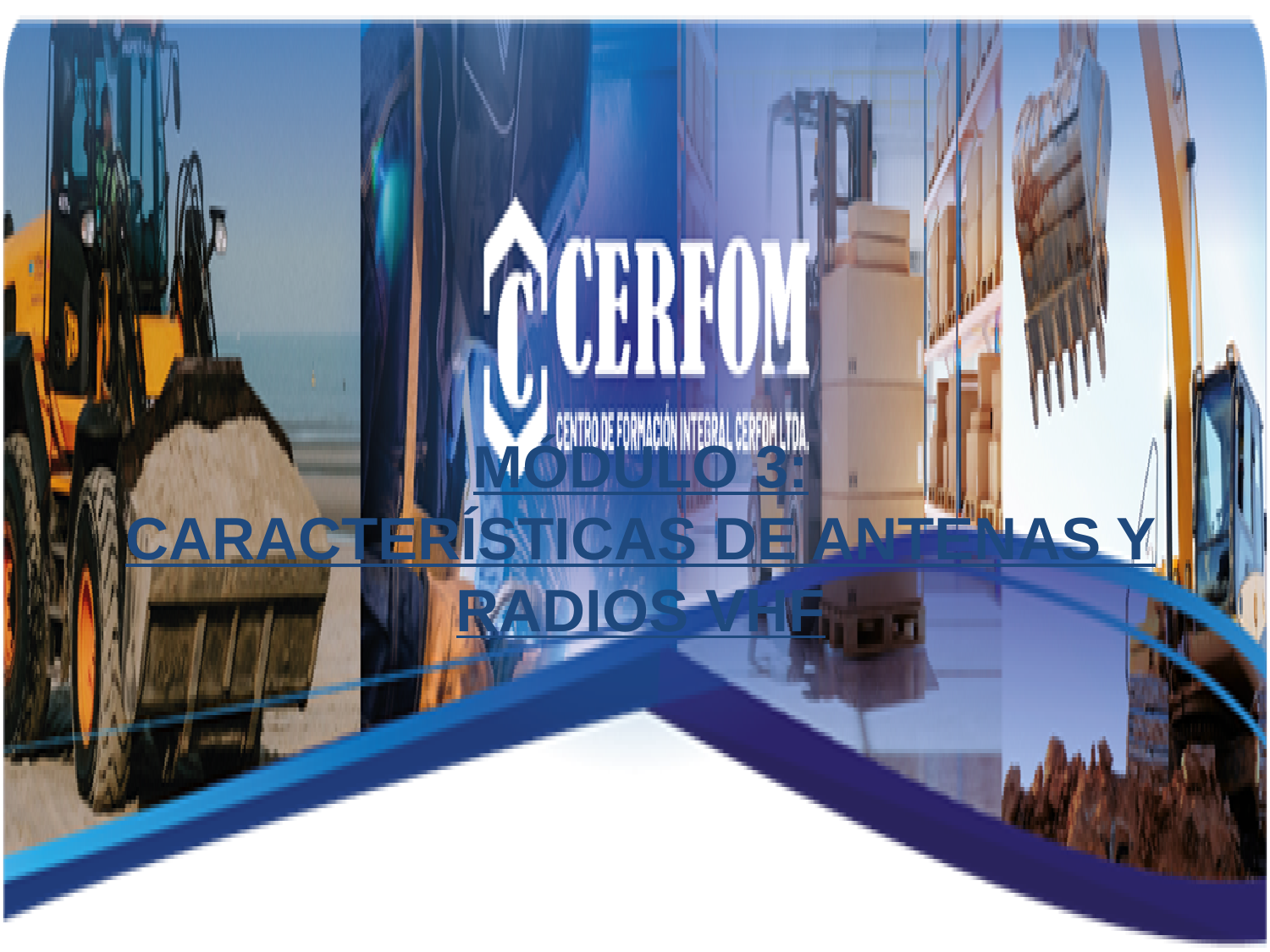

MÓDULO 3:
CARACTERÍSTICAS DE ANTENAS Y RADIOS VHF